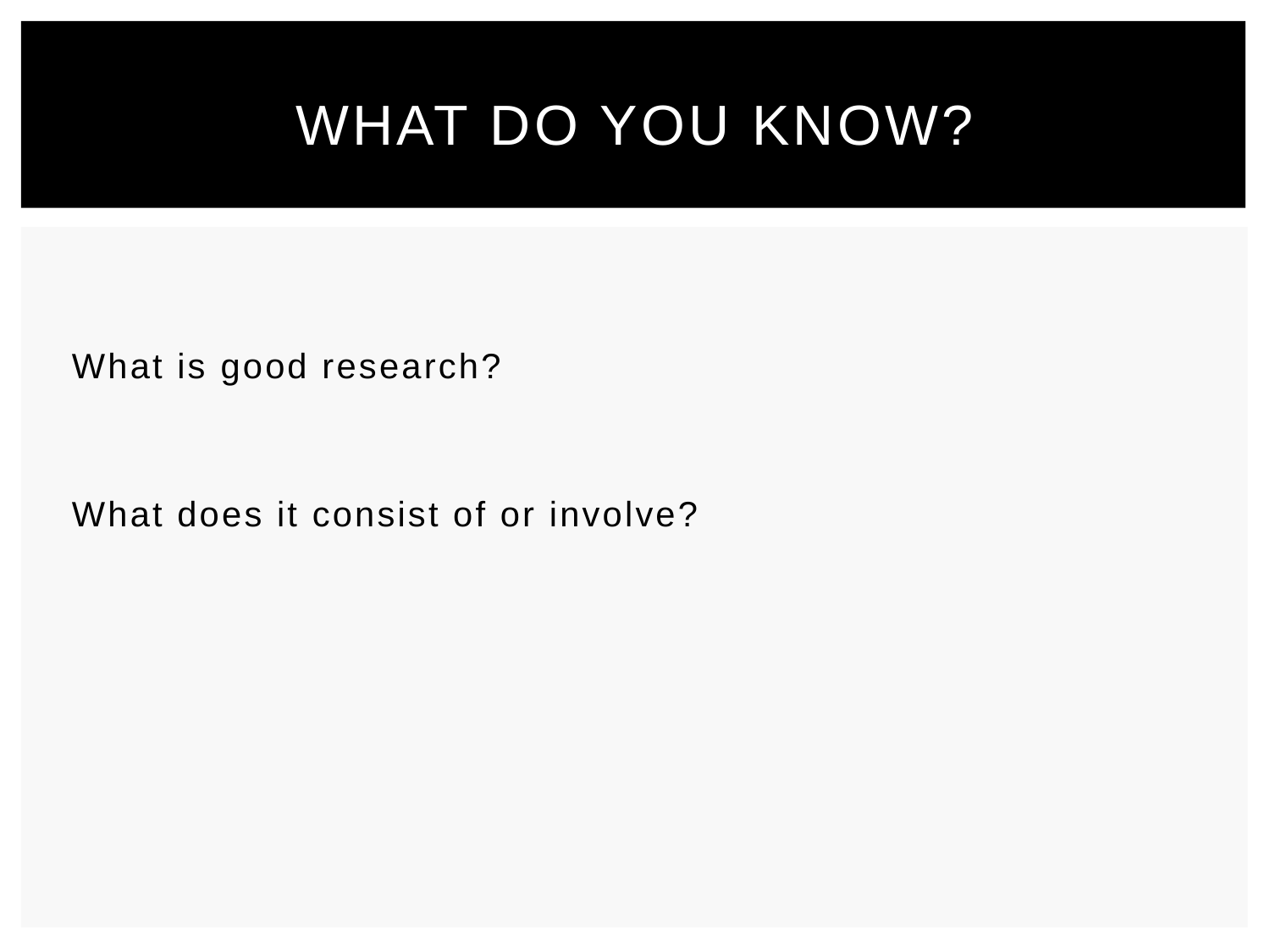

# What do you know?

What is good research?

What does it consist of or involve?